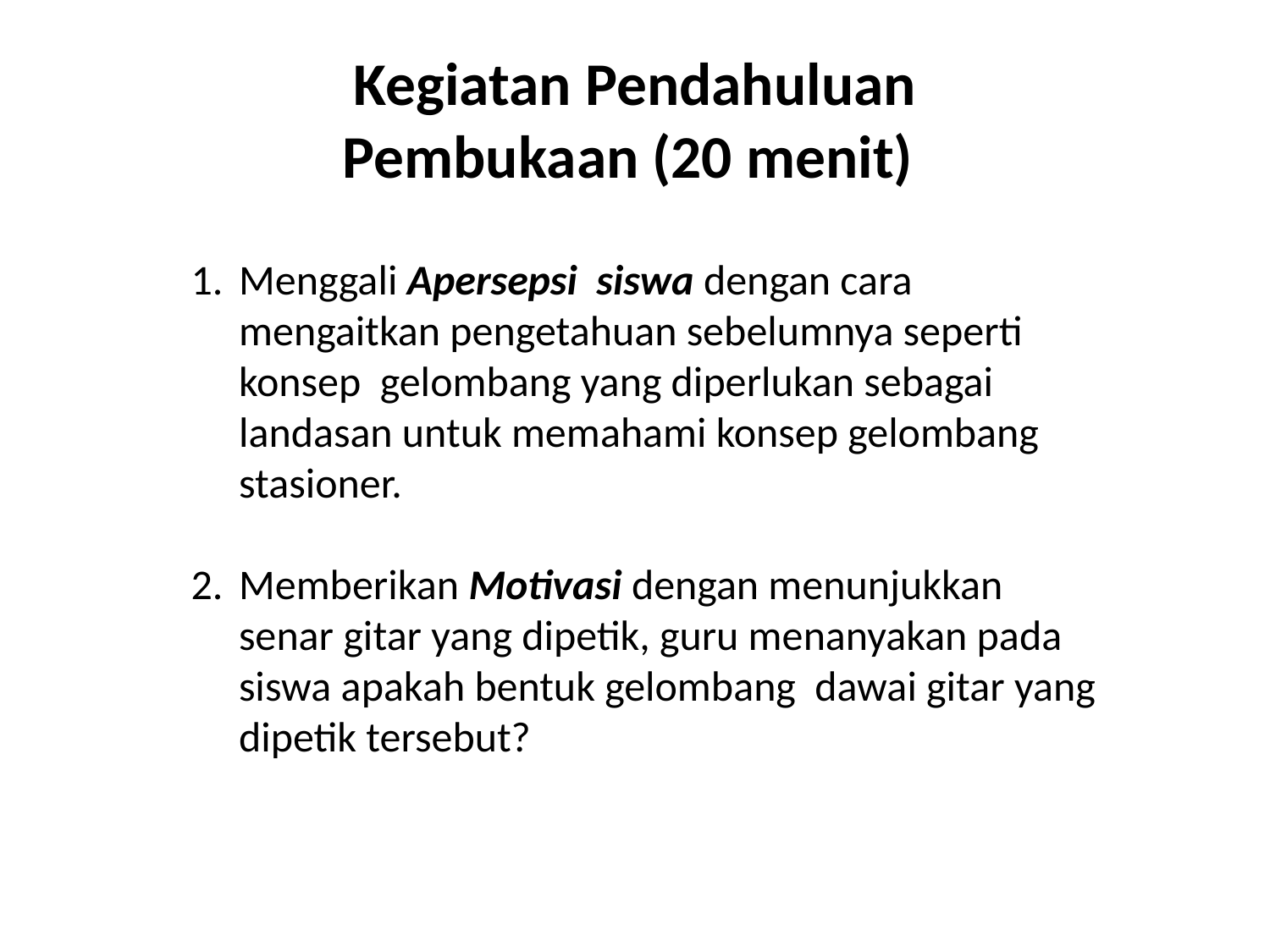

# Kegiatan Pendahuluan Pembukaan (20 menit)

Menggali Apersepsi  siswa dengan cara  mengaitkan pengetahuan sebelumnya seperti konsep  gelombang yang diperlukan sebagai landasan untuk memahami konsep gelombang stasioner.

Memberikan Motivasi dengan menunjukkan senar gitar yang dipetik, guru menanyakan pada siswa apakah bentuk gelombang  dawai gitar yang dipetik tersebut?